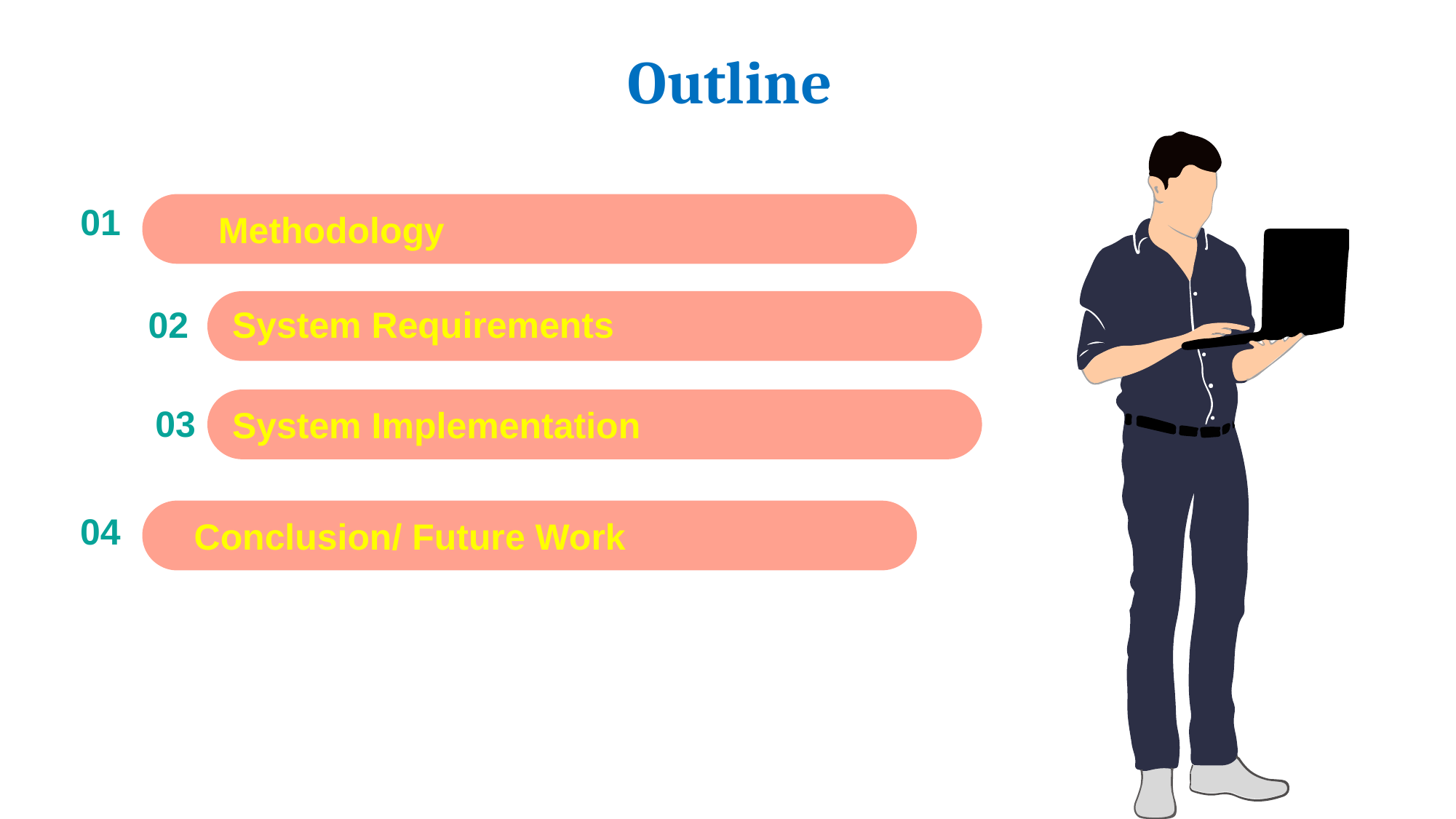

Outline

01
Methodology

02
System Requirements

03

System Implementation

04

Conclusion/ Future Work